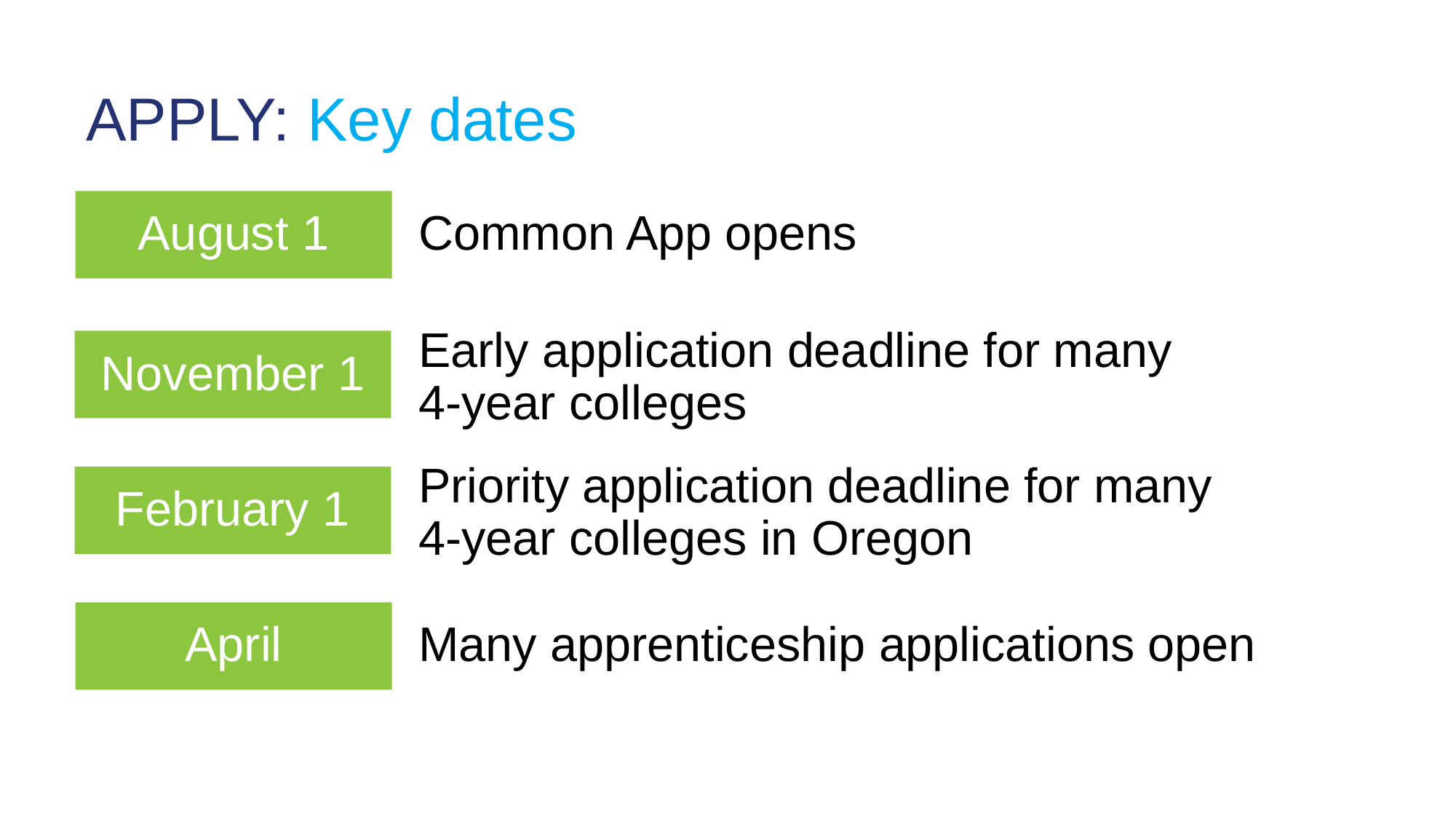

# APPLY: Key dates
August 1
Common App opens
November 1
Early application deadline for many
4-year colleges
February 1
Priority application deadline for many
4-year colleges in Oregon
April
Many apprenticeship applications open